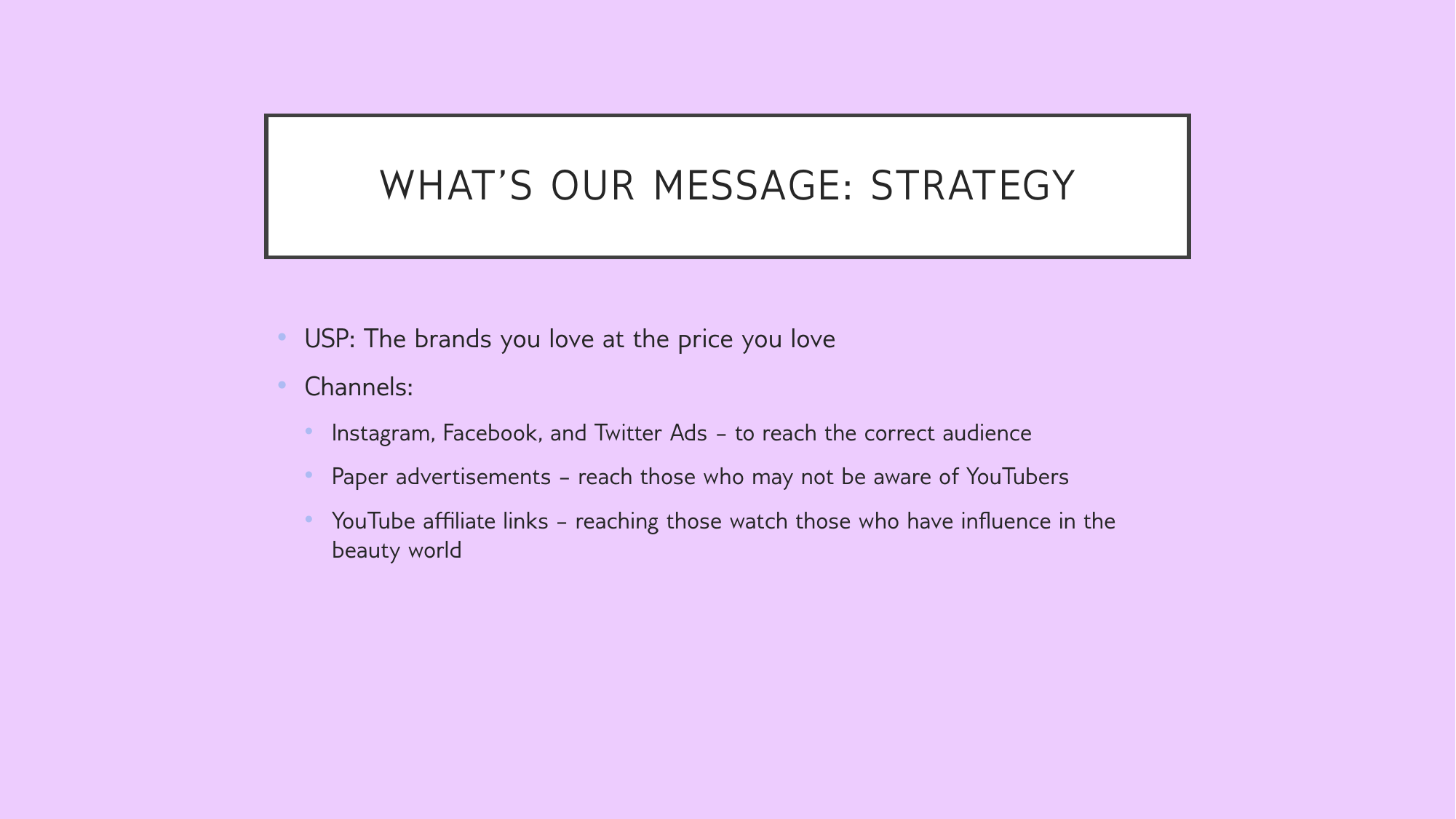

# What’s our message: strategy
USP: The brands you love at the price you love
Channels:
Instagram, Facebook, and Twitter Ads – to reach the correct audience
Paper advertisements – reach those who may not be aware of YouTubers
YouTube affiliate links – reaching those watch those who have influence in the beauty world